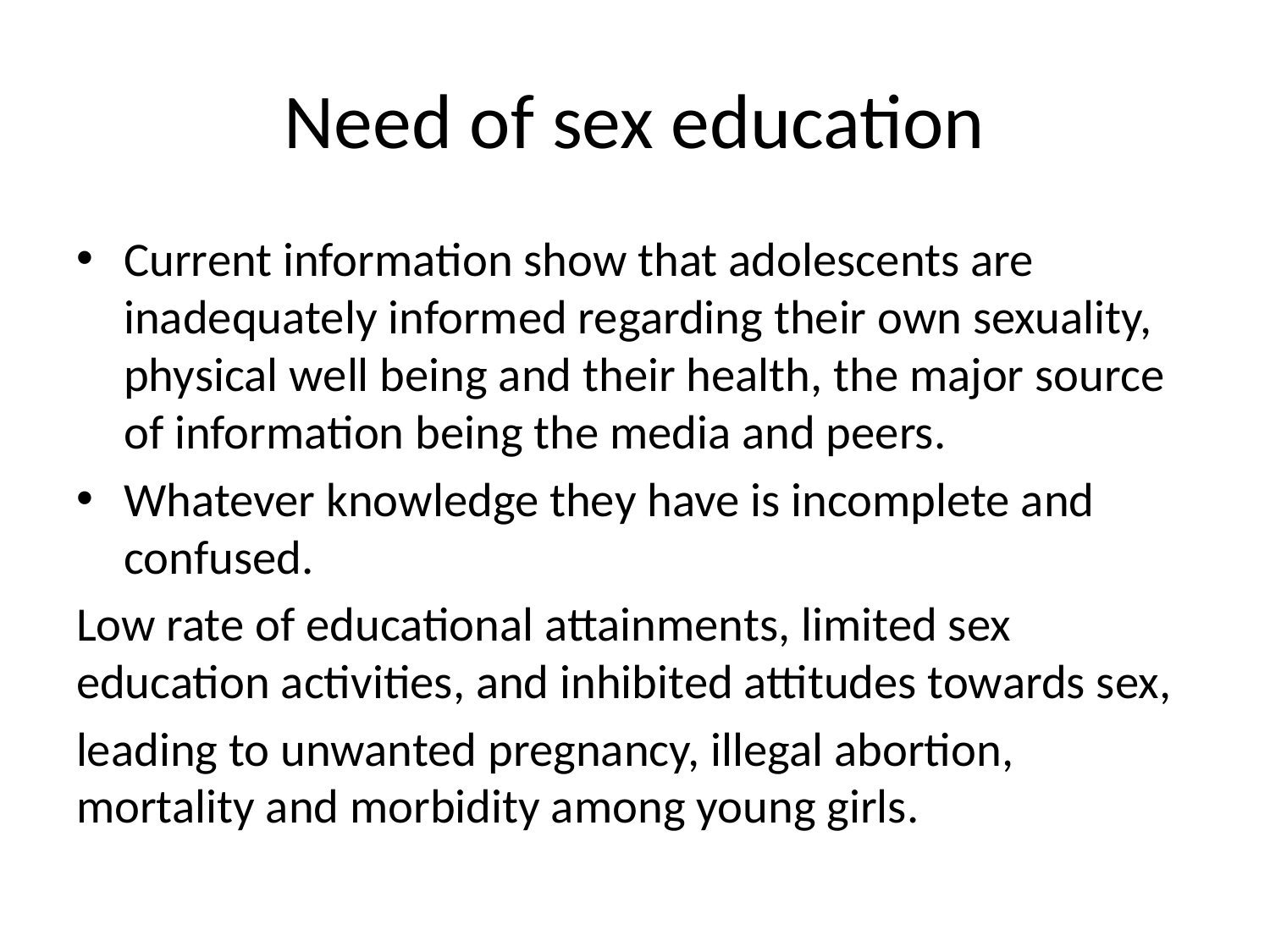

# Need of sex education
Current information show that adolescents are inadequately informed regarding their own sexuality, physical well being and their health, the major source of information being the media and peers.
Whatever knowledge they have is incomplete and confused.
Low rate of educational attainments, limited sex education activities, and inhibited attitudes towards sex,
leading to unwanted pregnancy, illegal abortion, mortality and morbidity among young girls.